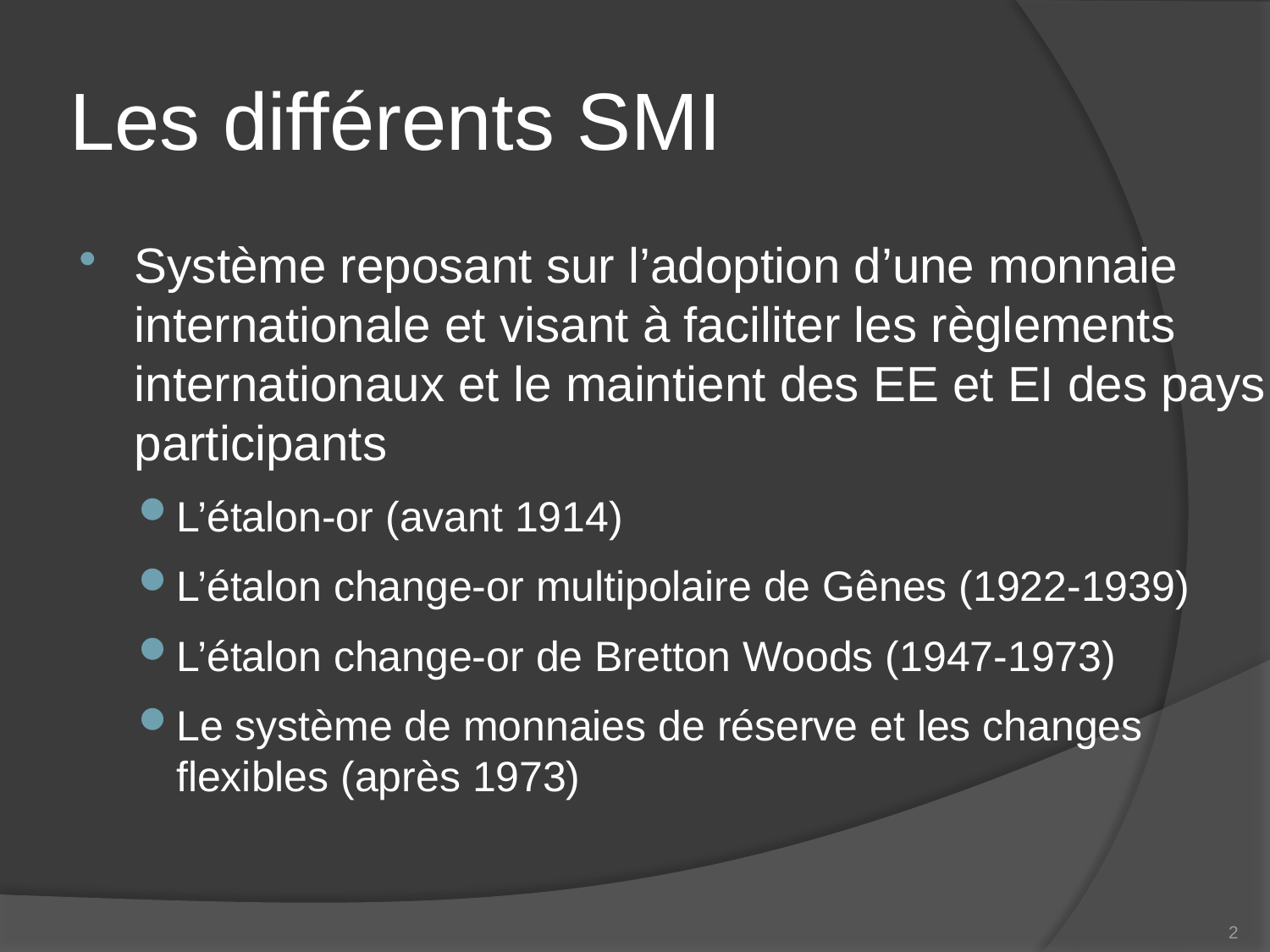

# Les différents SMI
Système reposant sur l’adoption d’une monnaie internationale et visant à faciliter les règlements internationaux et le maintient des EE et EI des pays participants
L’étalon-or (avant 1914)
L’étalon change-or multipolaire de Gênes (1922-1939)
L’étalon change-or de Bretton Woods (1947-1973)
Le système de monnaies de réserve et les changes flexibles (après 1973)

2